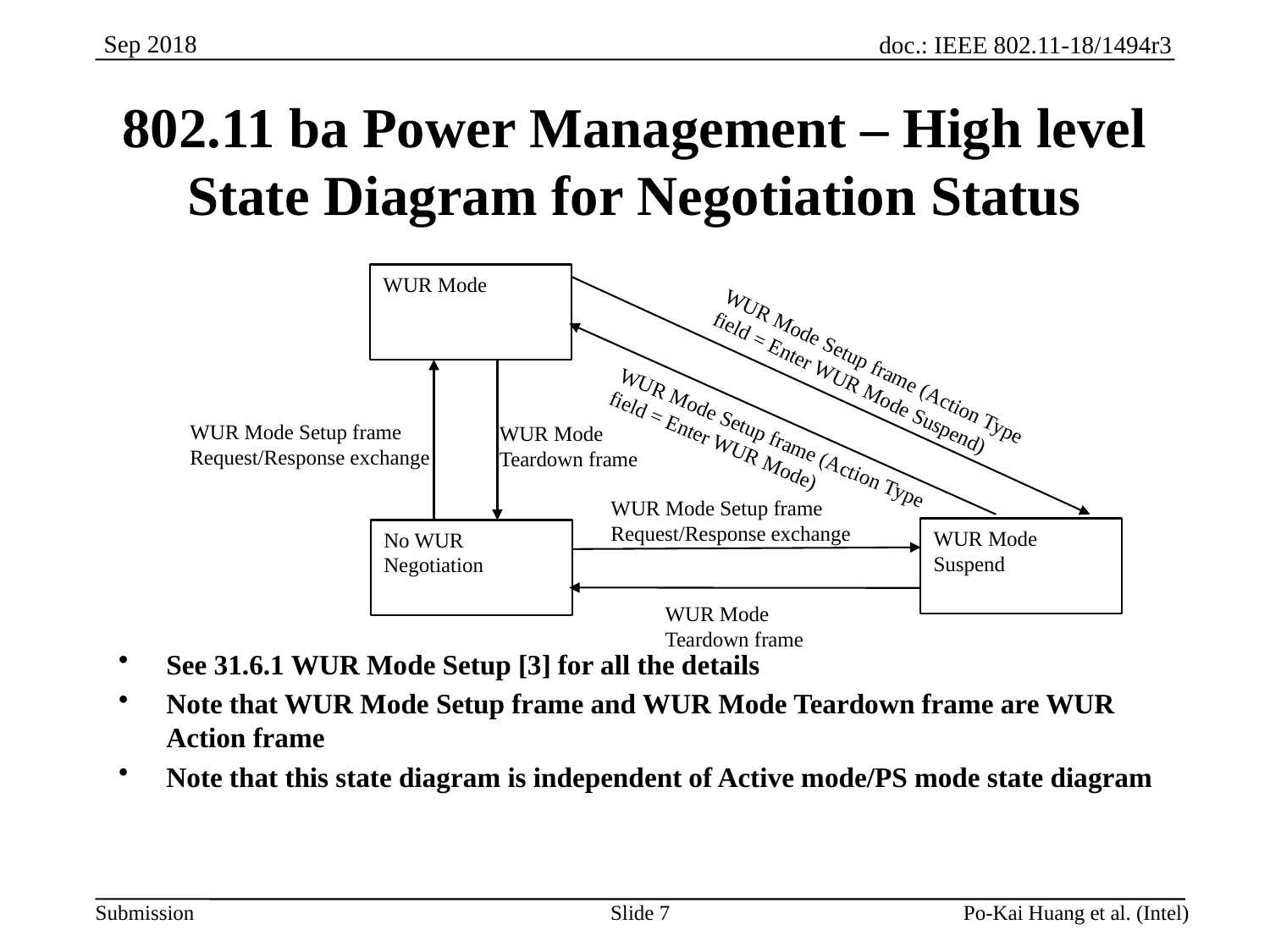

# 802.11 ba Power Management – High level State Diagram for Negotiation Status

See 31.6.1 WUR Mode Setup [3] for all the details
Note that WUR Mode Setup frame and WUR Mode Teardown frame are WUR Action frame
Note that this state diagram is independent of Active mode/PS mode state diagram

WUR Mode
WUR Mode Setup frame (Action Type field = Enter WUR Mode Suspend)
WUR Mode Setup frame Request/Response exchange
WUR Mode Teardown frame
WUR Mode Setup frame (Action Type field = Enter WUR Mode)

WUR Mode Setup frame Request/Response exchange
WUR Mode Suspend
No WUR Negotiation
WUR Mode Teardown frame
Slide 7
Po-Kai Huang et al. (Intel)